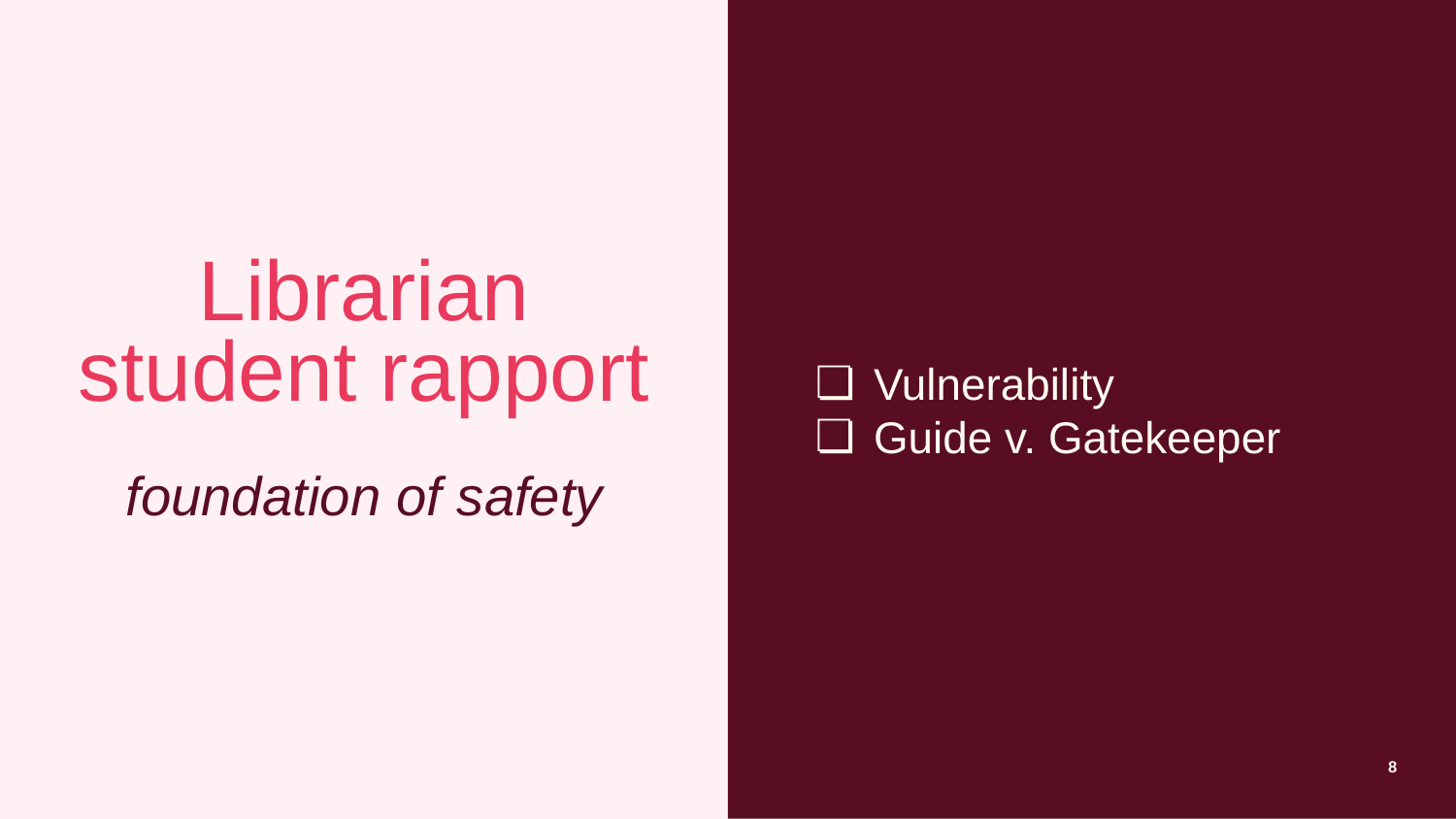

Vulnerability
Guide v. Gatekeeper
# Librarian student rapport
foundation of safety
8